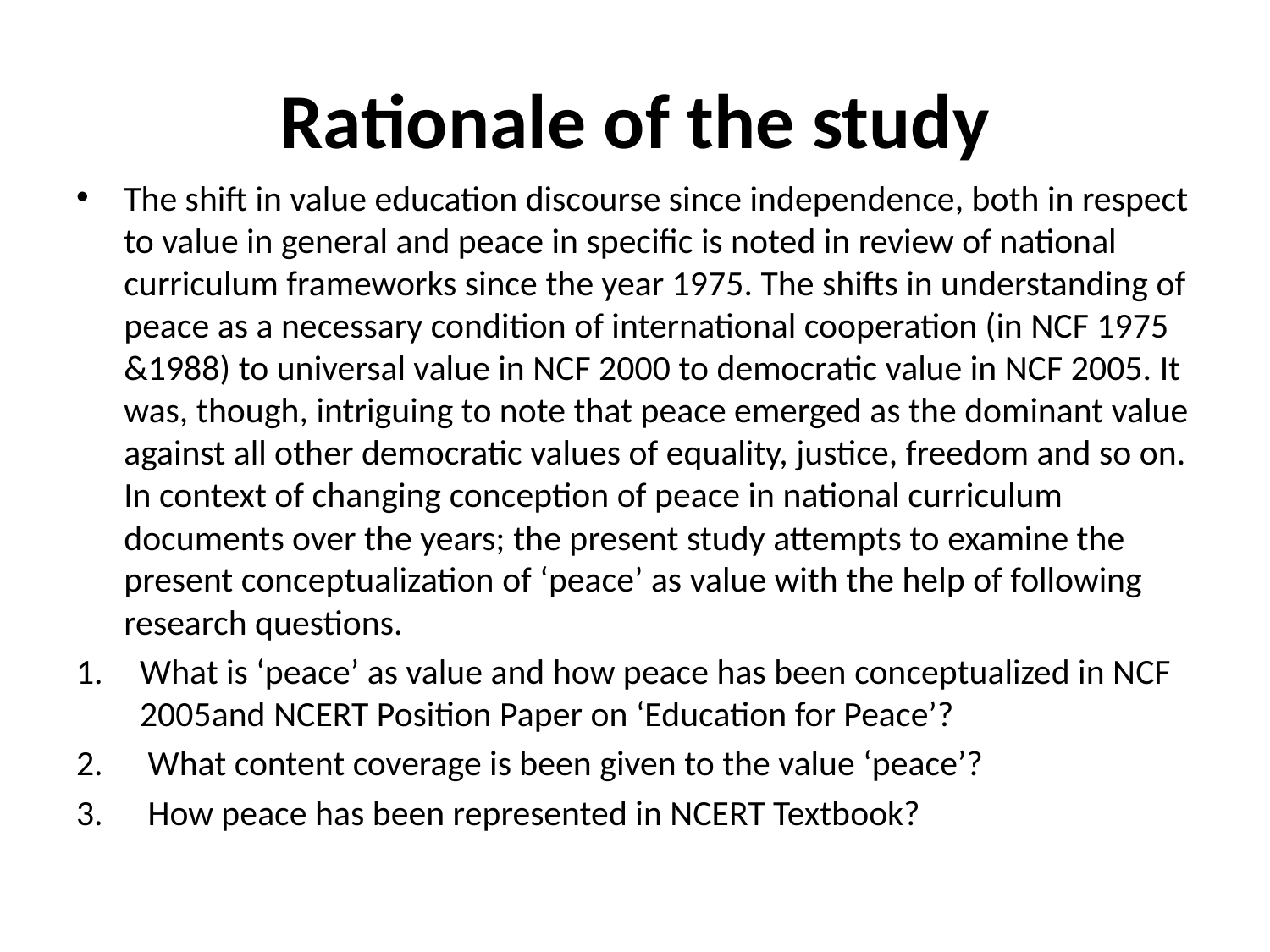

# Rationale of the study
The shift in value education discourse since independence, both in respect to value in general and peace in specific is noted in review of national curriculum frameworks since the year 1975. The shifts in understanding of peace as a necessary condition of international cooperation (in NCF 1975 &1988) to universal value in NCF 2000 to democratic value in NCF 2005. It was, though, intriguing to note that peace emerged as the dominant value against all other democratic values of equality, justice, freedom and so on. In context of changing conception of peace in national curriculum documents over the years; the present study attempts to examine the present conceptualization of ‘peace’ as value with the help of following research questions.
What is ‘peace’ as value and how peace has been conceptualized in NCF 2005and NCERT Position Paper on ‘Education for Peace’?
 What content coverage is been given to the value ‘peace’?
 How peace has been represented in NCERT Textbook?